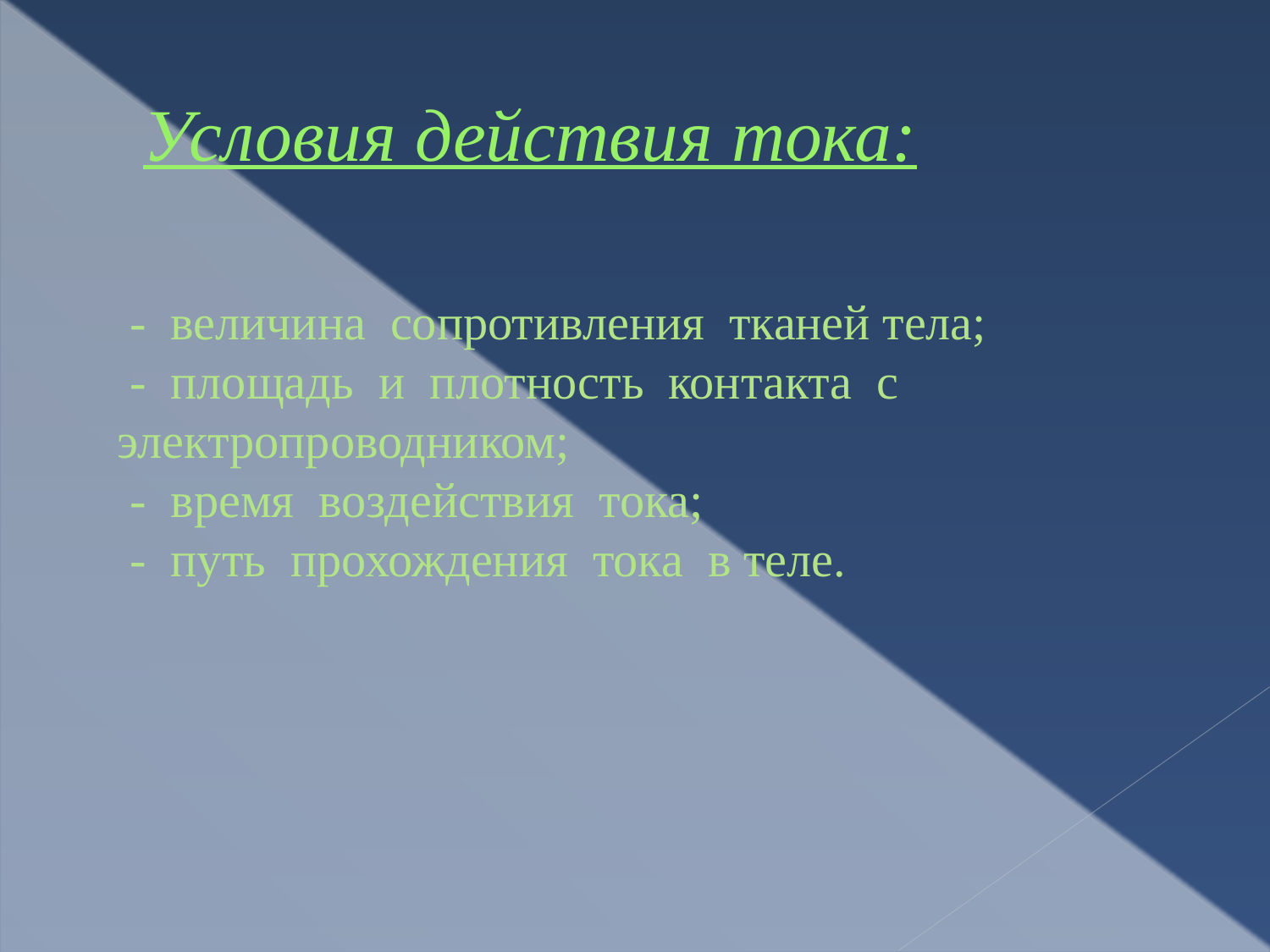

# Условия действия тока:

 -  величина  сопротивления  тканей тела;
 -  площадь  и  плотность  контакта  с электропроводником;
 -  время  воздействия  тока;
 -  путь  прохождения  тока  в теле.